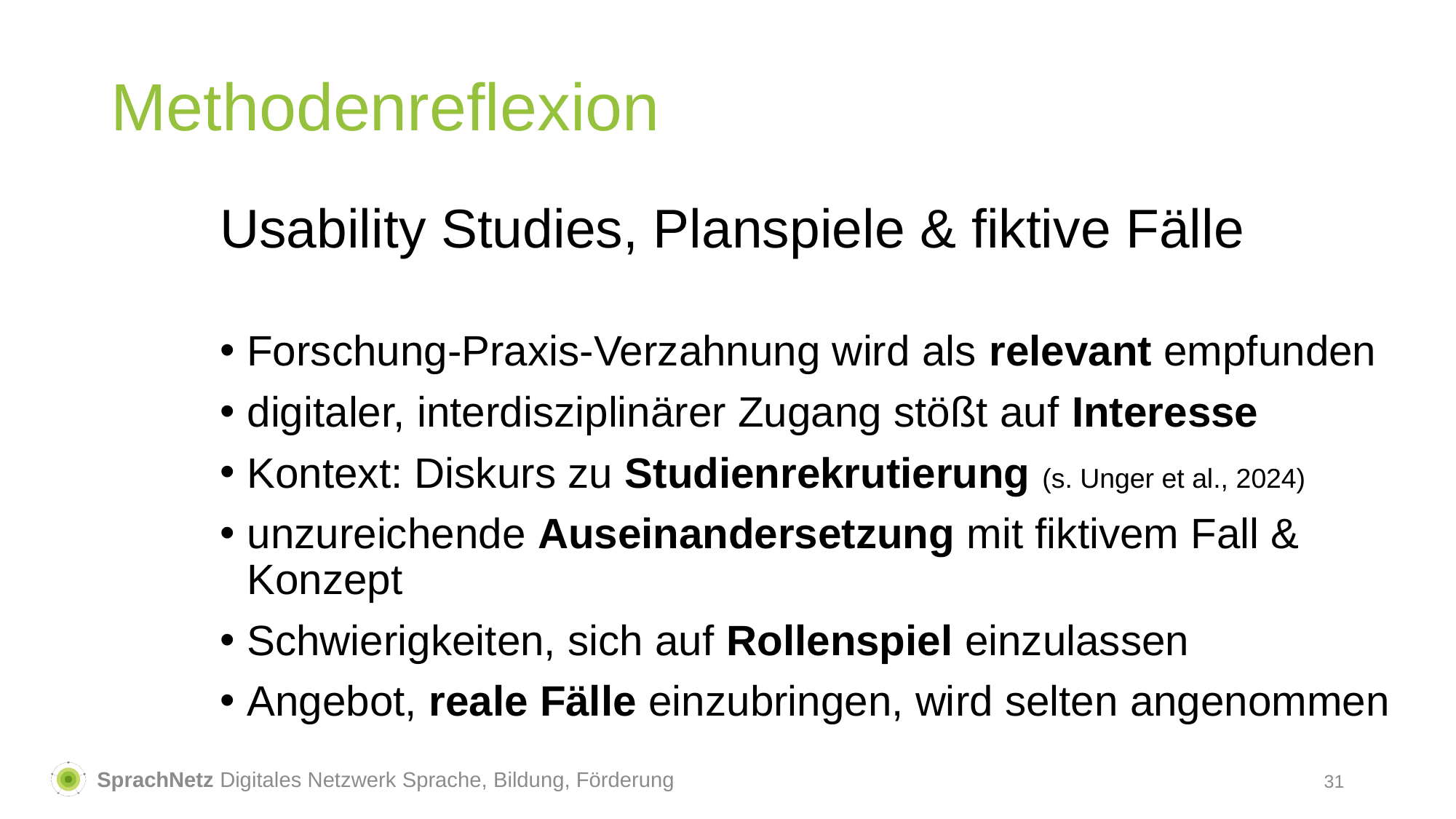

# Methodenreflexion
Usability Studies, Planspiele & fiktive Fälle
Forschung-Praxis-Verzahnung wird als relevant empfunden
digitaler, interdisziplinärer Zugang stößt auf Interesse
Kontext: Diskurs zu Studienrekrutierung (s. Unger et al., 2024)
unzureichende Auseinandersetzung mit fiktivem Fall & Konzept
Schwierigkeiten, sich auf Rollenspiel einzulassen
Angebot, reale Fälle einzubringen, wird selten angenommen

31